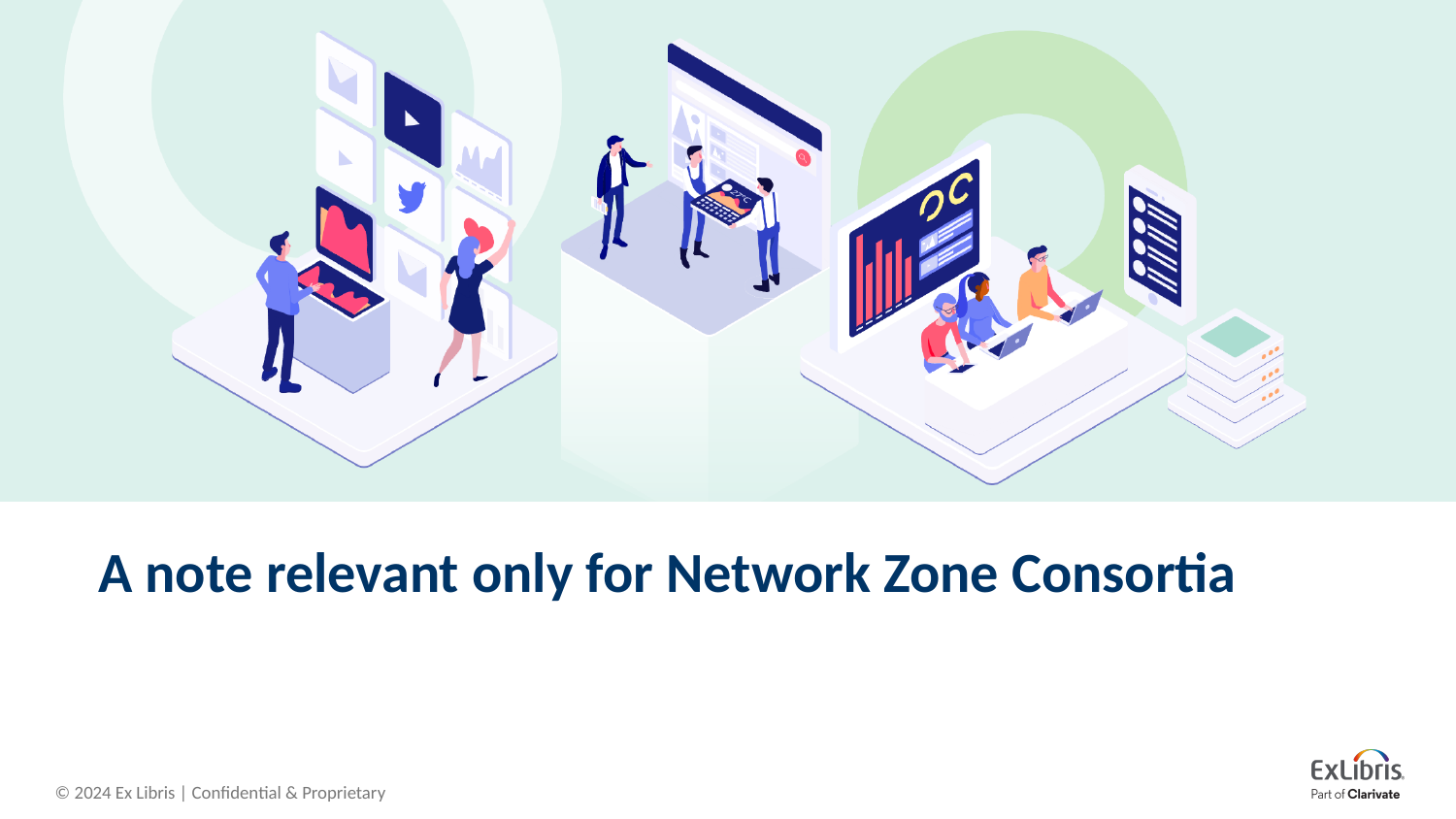

# A note relevant only for Network Zone Consortia